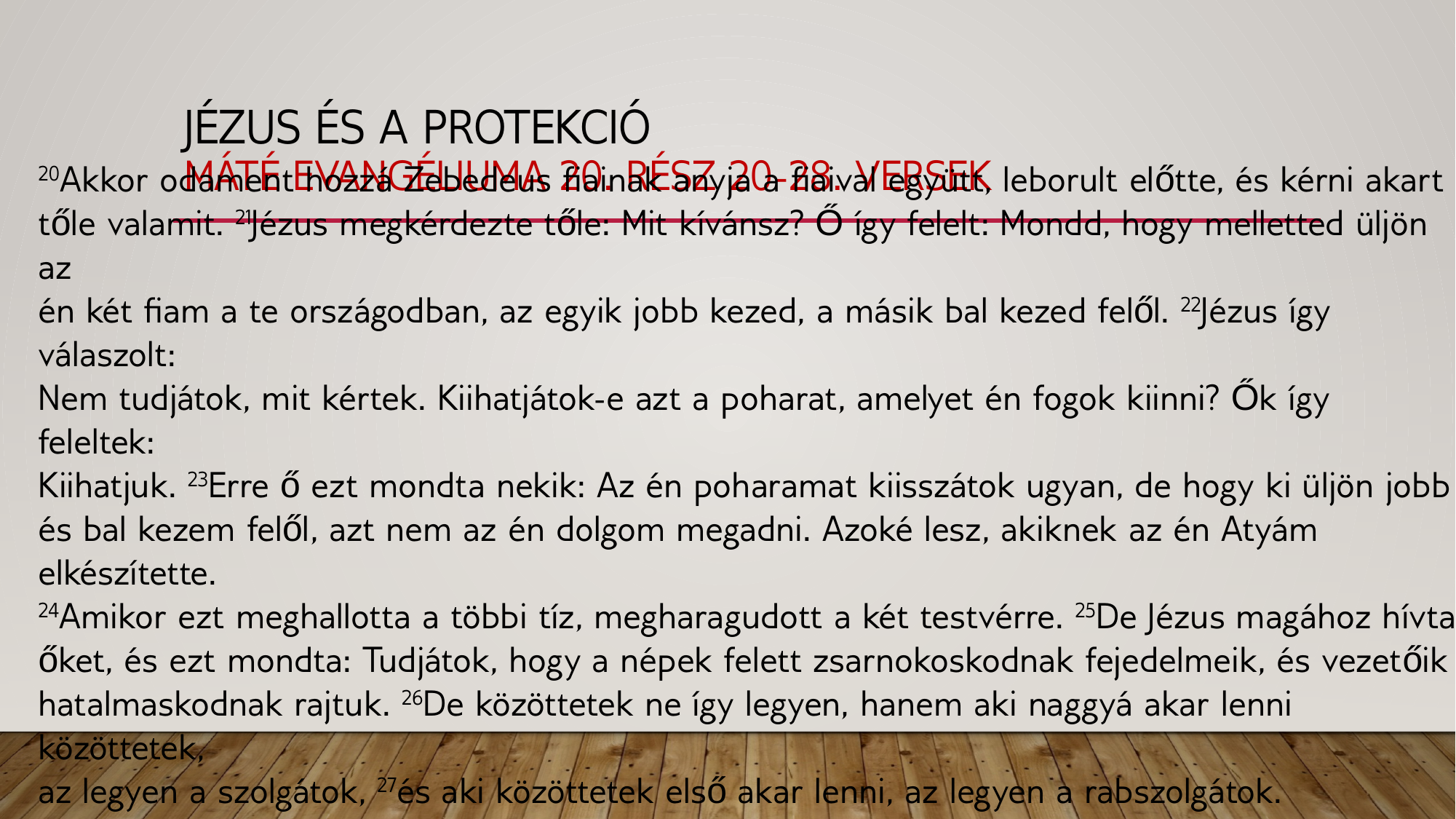

# Jézus és a protekció máté evangéliuma 20. rész 20-28. versek
20Akkor odament hozzá Zebedeus fiainak anyja a fiaival együtt, leborult előtte, és kérni akart
tőle valamit. 21Jézus megkérdezte tőle: Mit kívánsz? Ő így felelt: Mondd, hogy melletted üljön az
én két fiam a te országodban, az egyik jobb kezed, a másik bal kezed felől. 22Jézus így válaszolt:
Nem tudjátok, mit kértek. Kiihatjátok-e azt a poharat, amelyet én fogok kiinni? Ők így feleltek:
Kiihatjuk. 23Erre ő ezt mondta nekik: Az én poharamat kiisszátok ugyan, de hogy ki üljön jobb
és bal kezem felől, azt nem az én dolgom megadni. Azoké lesz, akiknek az én Atyám elkészítette.
24Amikor ezt meghallotta a többi tíz, megharagudott a két testvérre. 25De Jézus magához hívta
őket, és ezt mondta: Tudjátok, hogy a népek felett zsarnokoskodnak fejedelmeik, és vezetőik
hatalmaskodnak rajtuk. 26De közöttetek ne így legyen, hanem aki naggyá akar lenni közöttetek,
az legyen a szolgátok, 27és aki közöttetek első akar lenni, az legyen a rabszolgátok.